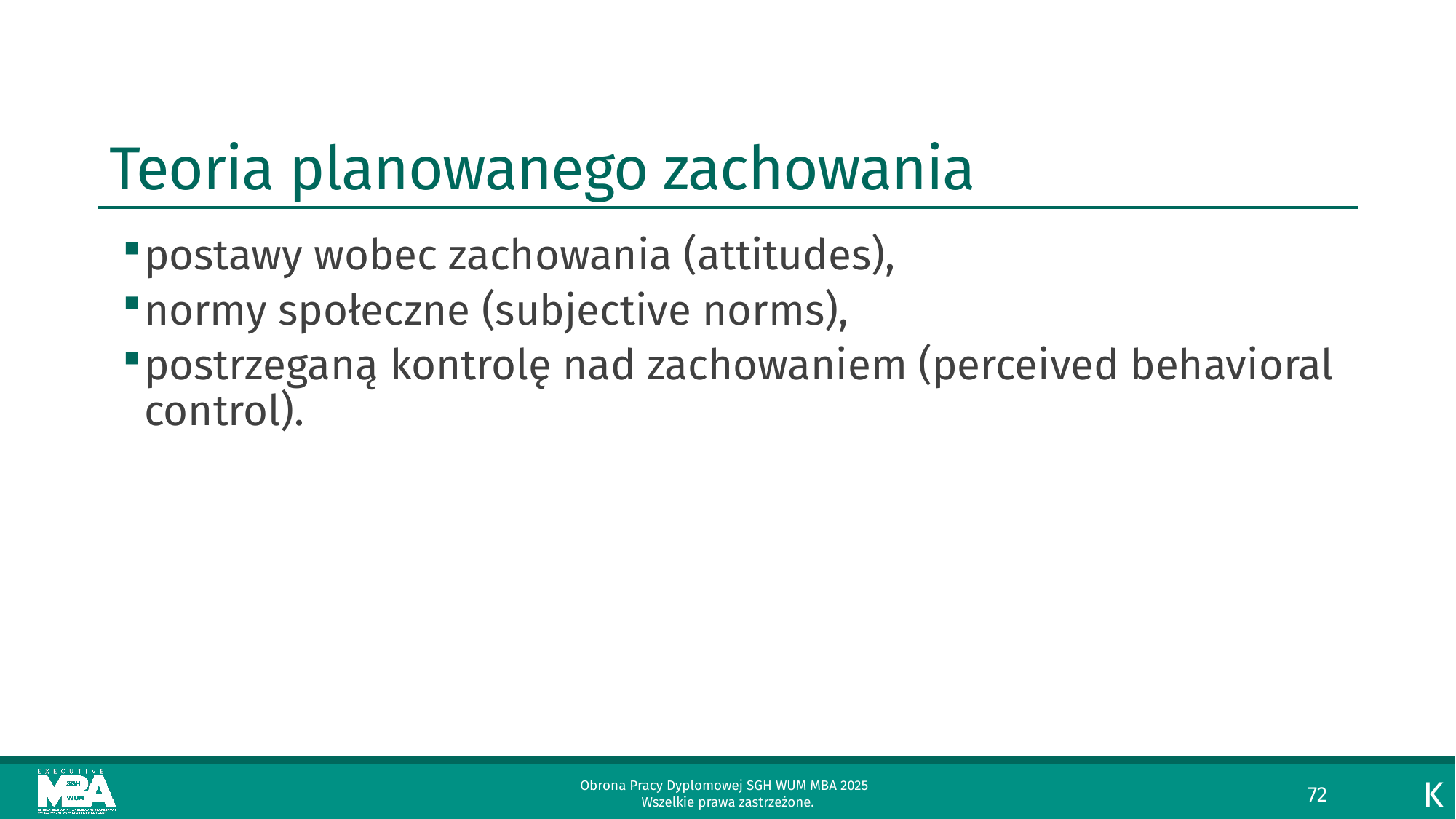

# Teoria planowanego zachowania
postawy wobec zachowania (attitudes),
normy społeczne (subjective norms),
postrzeganą kontrolę nad zachowaniem (perceived behavioral control).
K
Obrona Pracy Dyplomowej SGH WUM MBA 2025
Wszelkie prawa zastrzeżone.
72